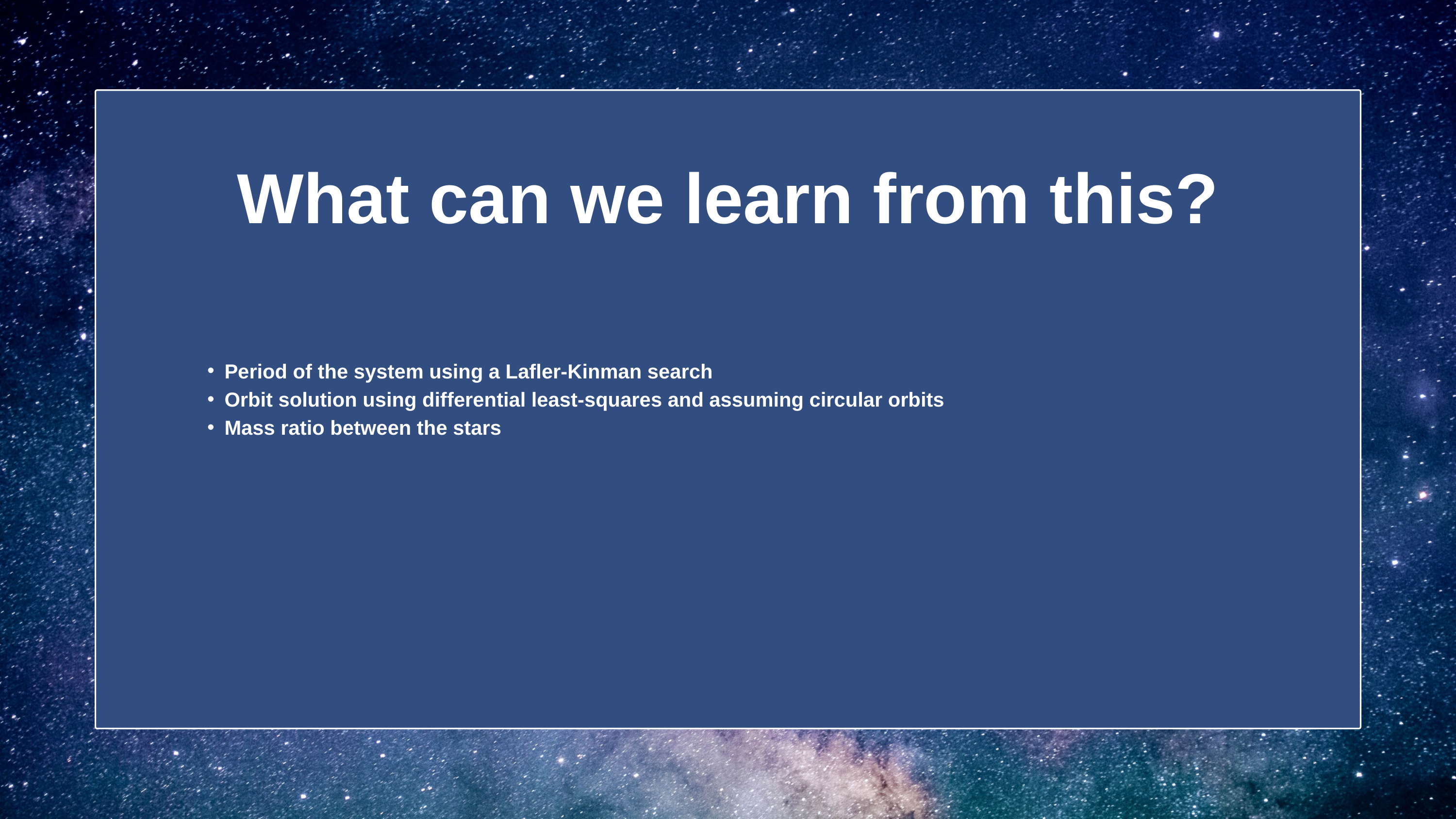

What can we learn from this?
Period of the system using a Lafler-Kinman search
Orbit solution using differential least-squares and assuming circular orbits
Mass ratio between the stars